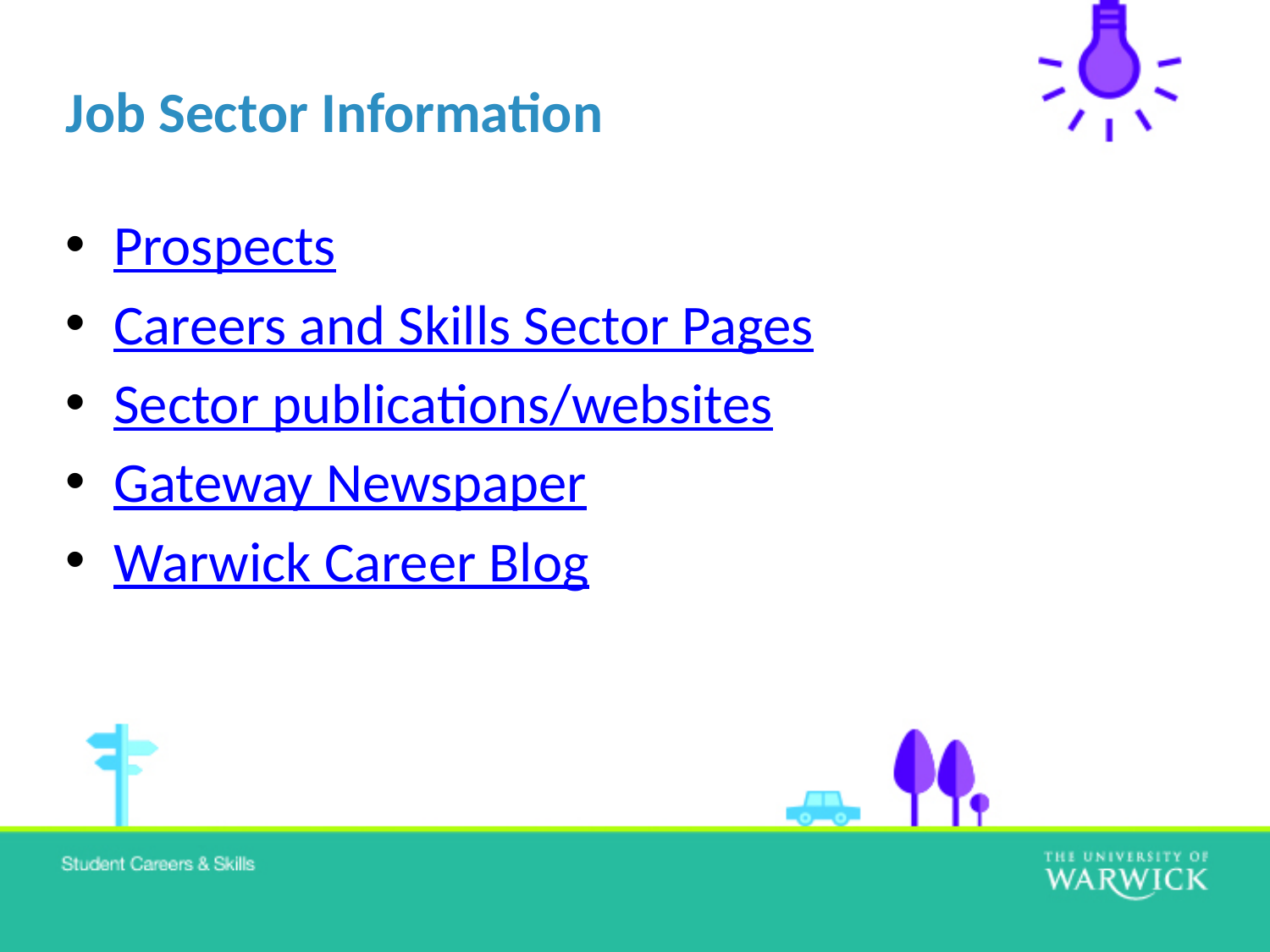

# Job Sector Information
Prospects
Careers and Skills Sector Pages
Sector publications/websites
Gateway Newspaper
Warwick Career Blog